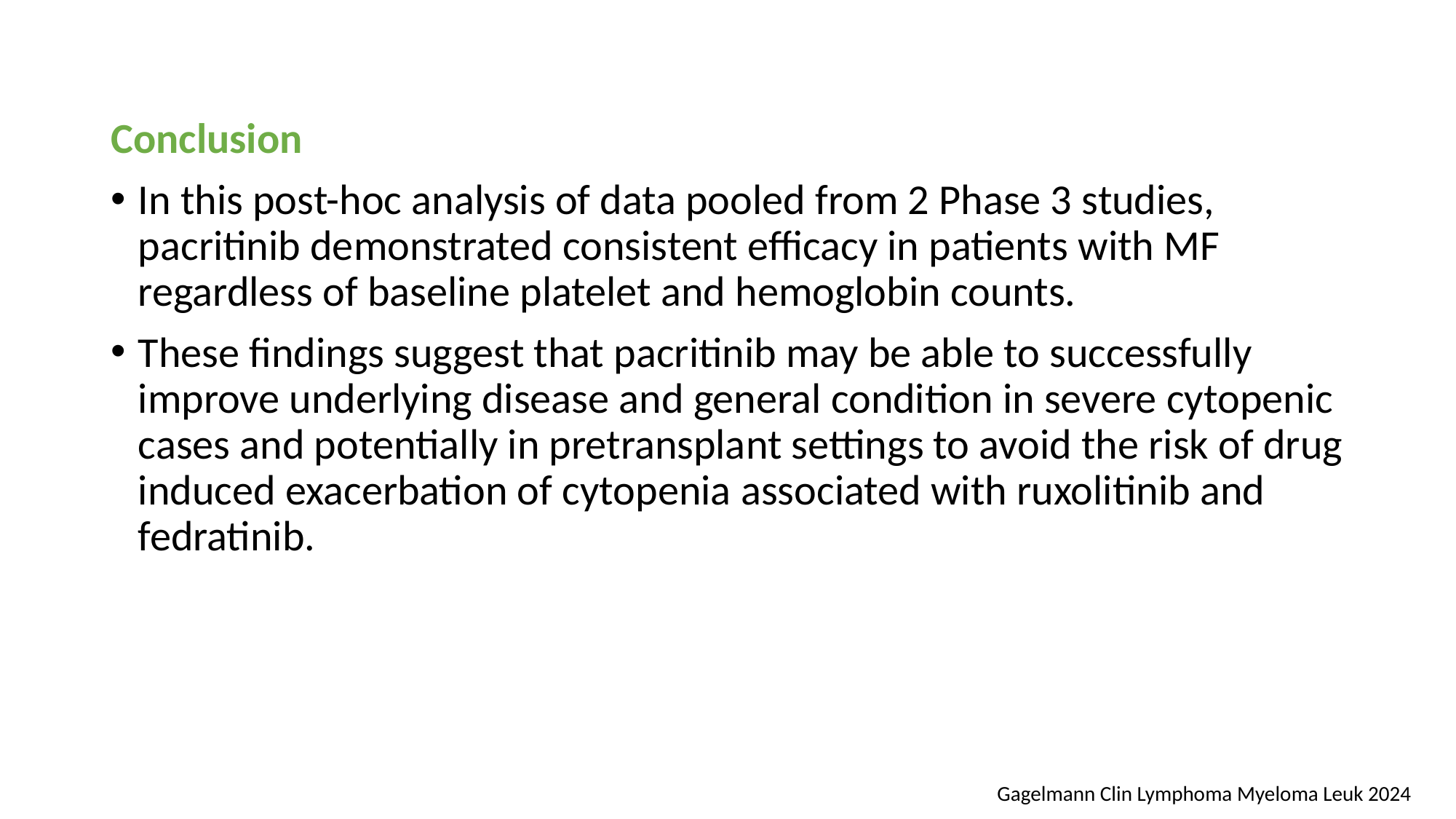

Conclusion
In this post-hoc analysis of data pooled from 2 Phase 3 studies, pacritinib demonstrated consistent efficacy in patients with MF regardless of baseline platelet and hemoglobin counts.
These findings suggest that pacritinib may be able to successfully improve underlying disease and general condition in severe cytopenic cases and potentially in pretransplant settings to avoid the risk of drug induced exacerbation of cytopenia associated with ruxolitinib and fedratinib.
Gagelmann Clin Lymphoma Myeloma Leuk 2024